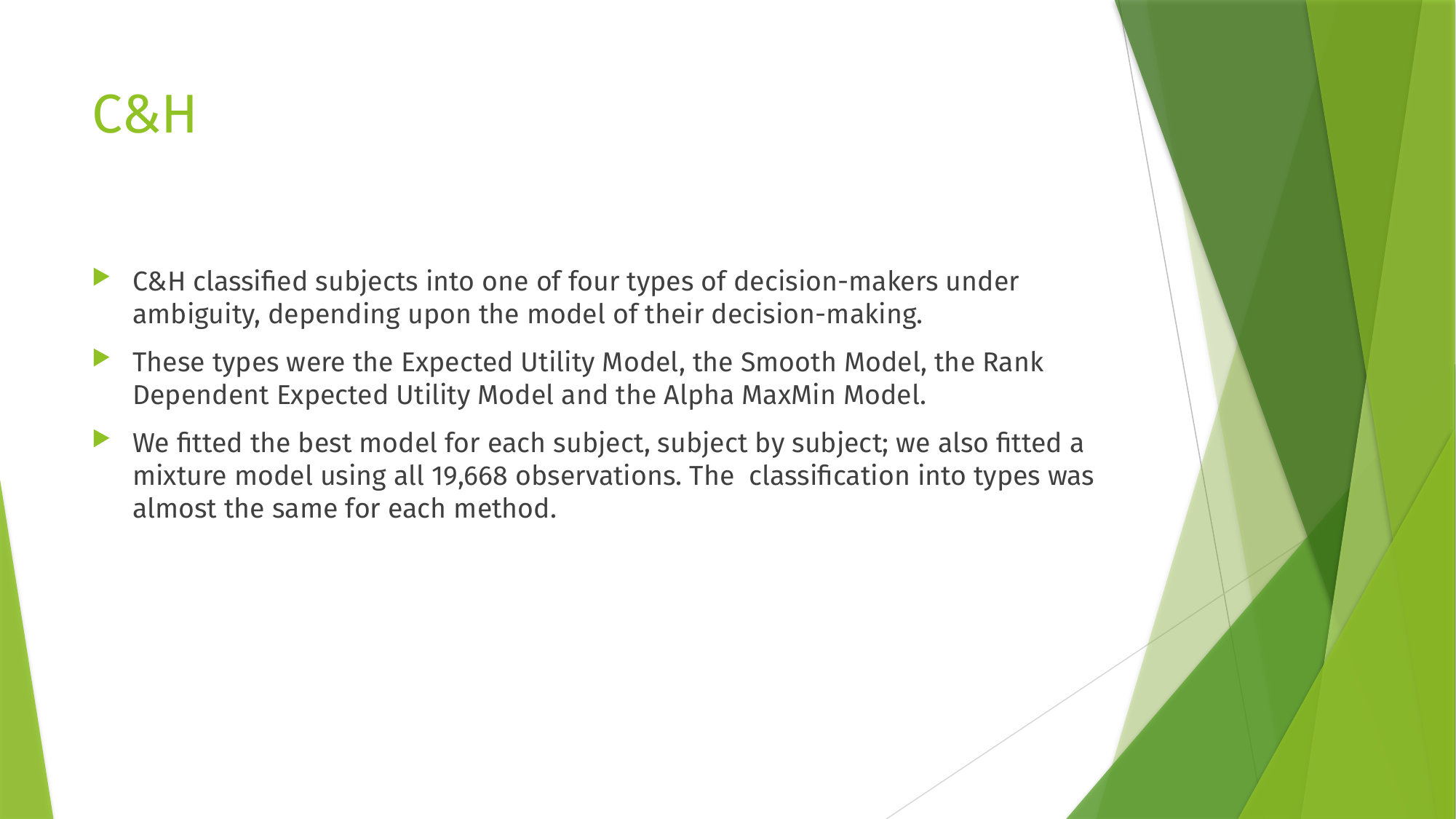

# C&H
C&H classified subjects into one of four types of decision-makers under ambiguity, depending upon the model of their decision-making.
These types were the Expected Utility Model, the Smooth Model, the Rank Dependent Expected Utility Model and the Alpha MaxMin Model.
We fitted the best model for each subject, subject by subject; we also fitted a mixture model using all 19,668 observations. The  classification into types was almost the same for each method.